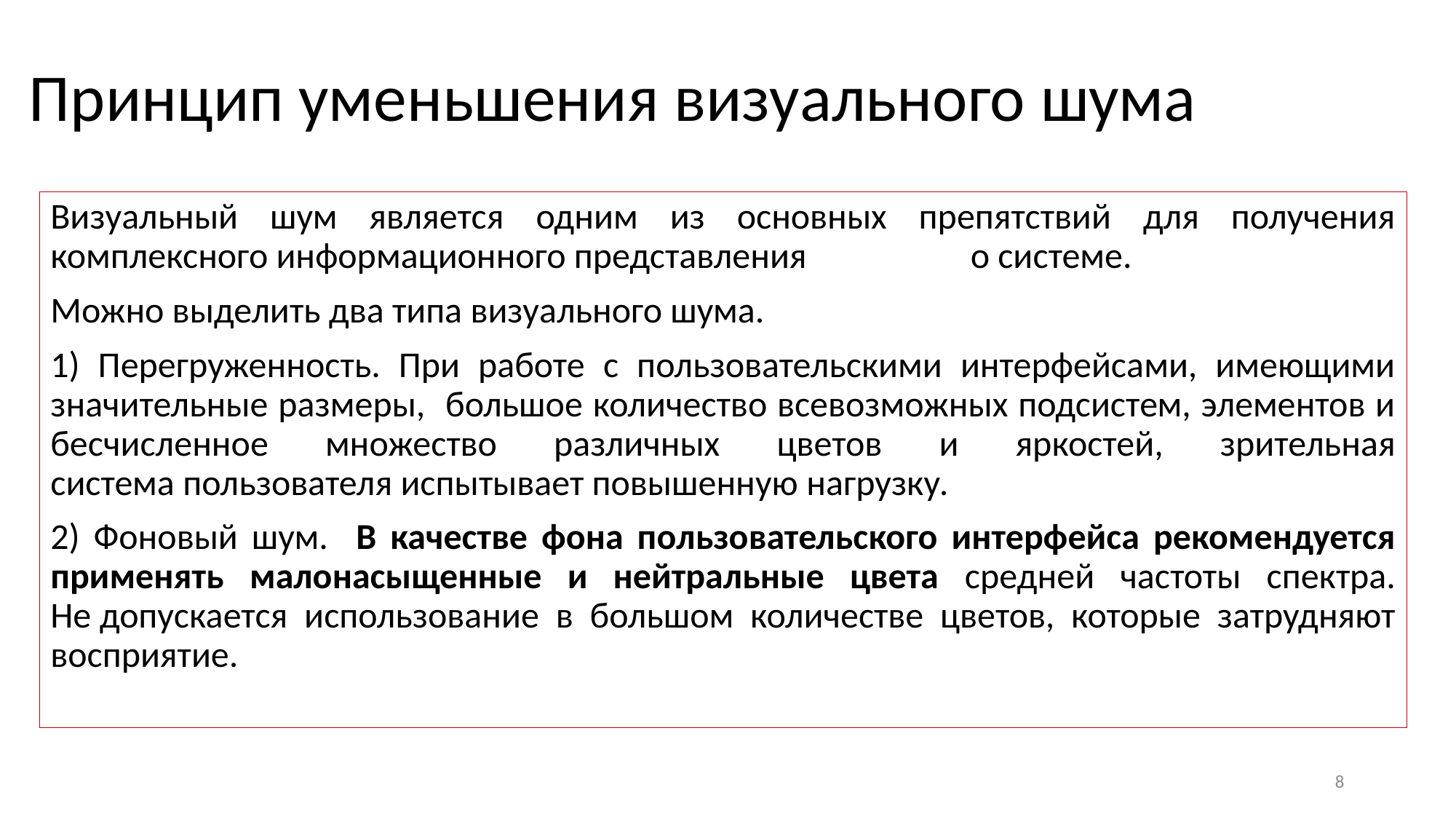

# Принцип уменьшения визуального шума
Визуальный шум является одним из основных препятствий для получения комплексного информационного представления                    о системе.
Можно выделить два типа визуального шума.
1) Перегруженность. При работе с пользовательскими интерфейсами, имеющими значительные размеры,  большое количество всевозможных подсистем, элементов и бесчисленное множество различных цветов и яркостей, зрительная система пользователя испытывает повышенную нагрузку.
2) Фоновый шум.  В качестве фона пользовательского интерфейса рекомендуется применять малонасыщенные и нейтральные цвета средней частоты спектра. Не допускается использование в большом количестве цветов, которые затрудняют восприятие.

8